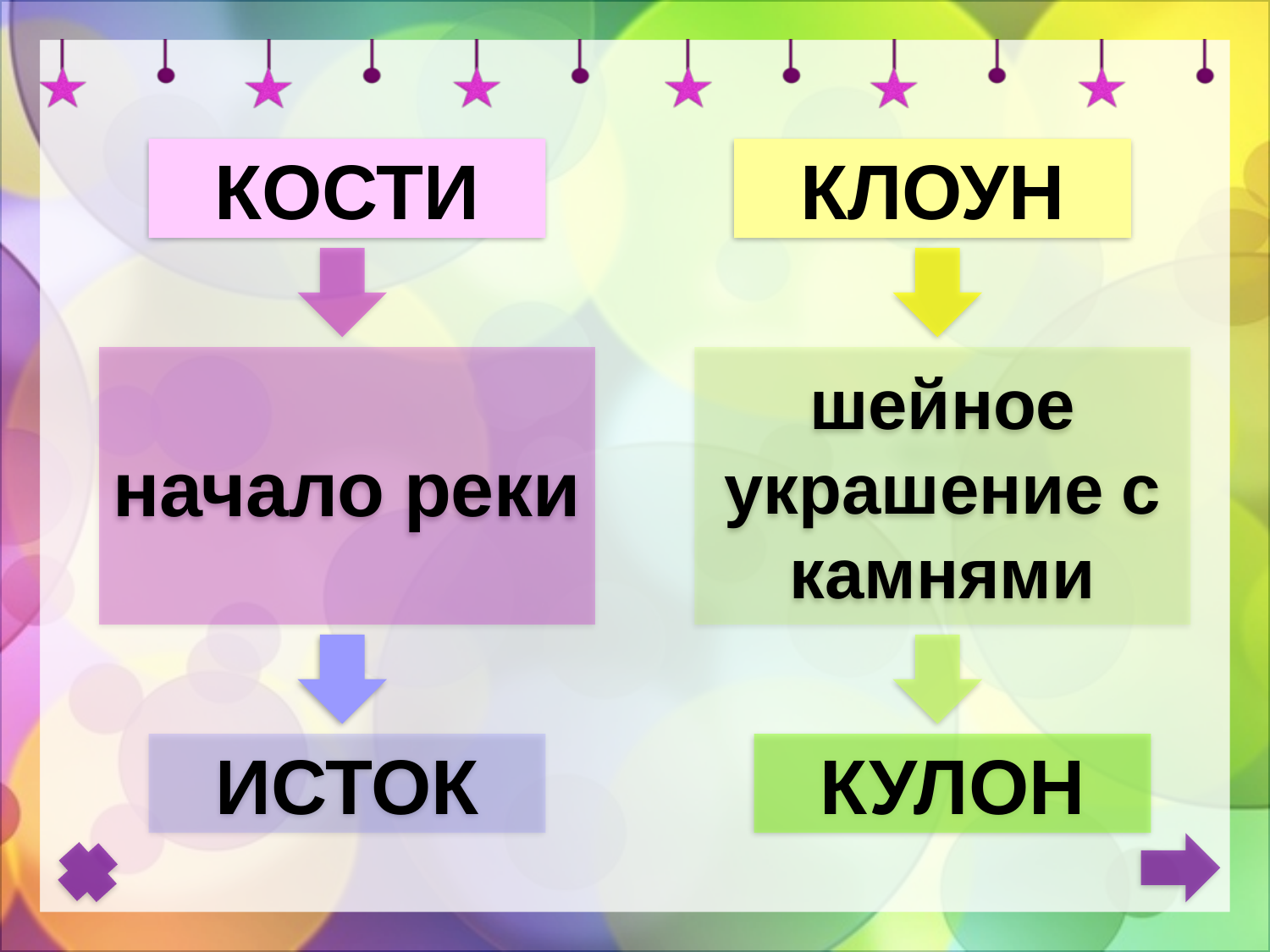

КОСТИ

КЛОУН

начало реки

шейное украшение с камнями

ИСТОК

КУЛОН